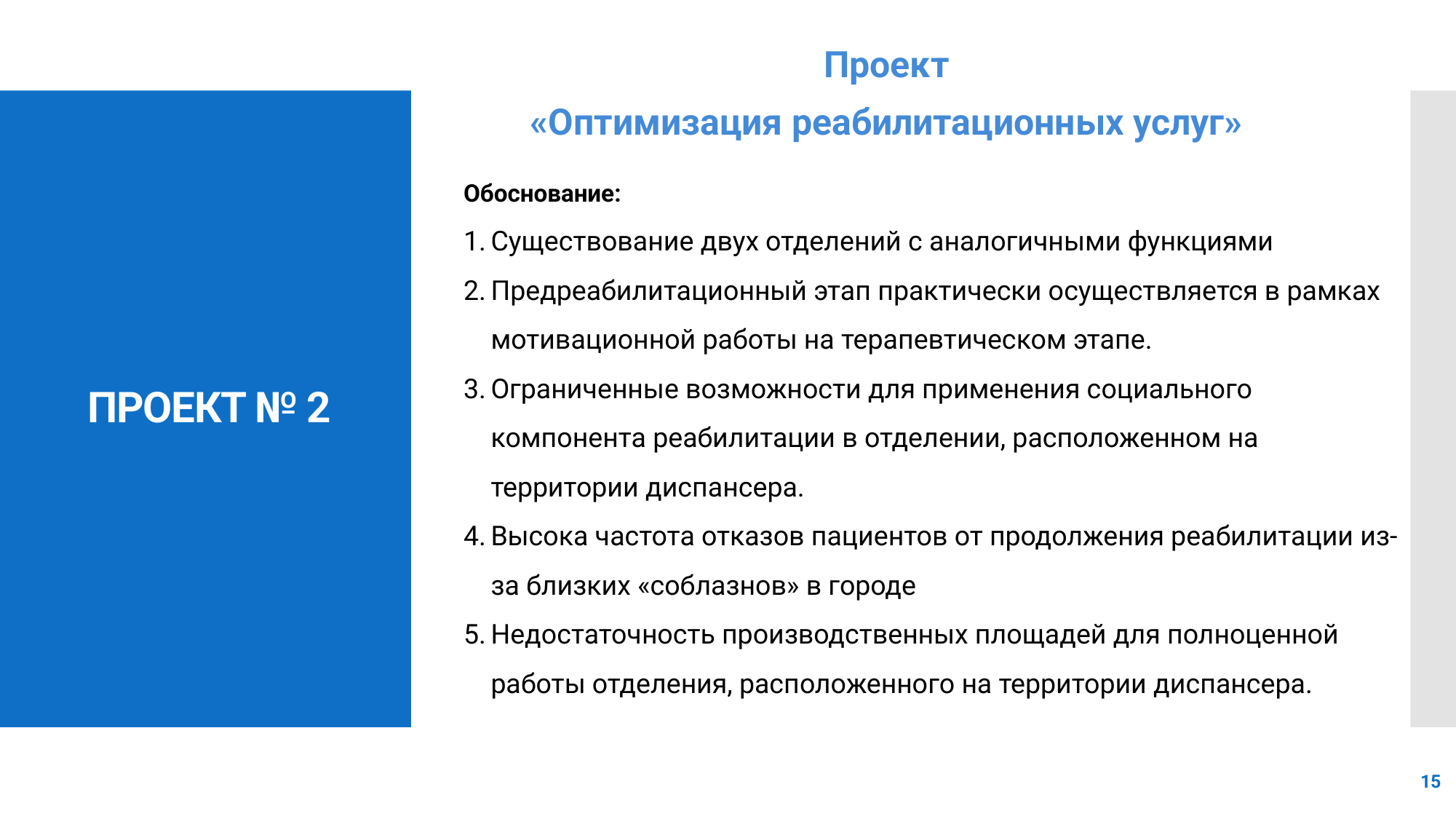

Проект
«Оптимизация реабилитационных услуг»

ПРОЕКТ № 2
Обоснование:
Существование двух отделений с аналогичными функциями
Предреабилитационный этап практически осуществляется в рамках мотивационной работы на терапевтическом этапе.
Ограниченные возможности для применения социального компонента реабилитации в отделении, расположенном на территории диспансера.
Высока частота отказов пациентов от продолжения реабилитации из-за близких «соблазнов» в городе
Недостаточность производственных площадей для полноценной работы отделения, расположенного на территории диспансера.
15